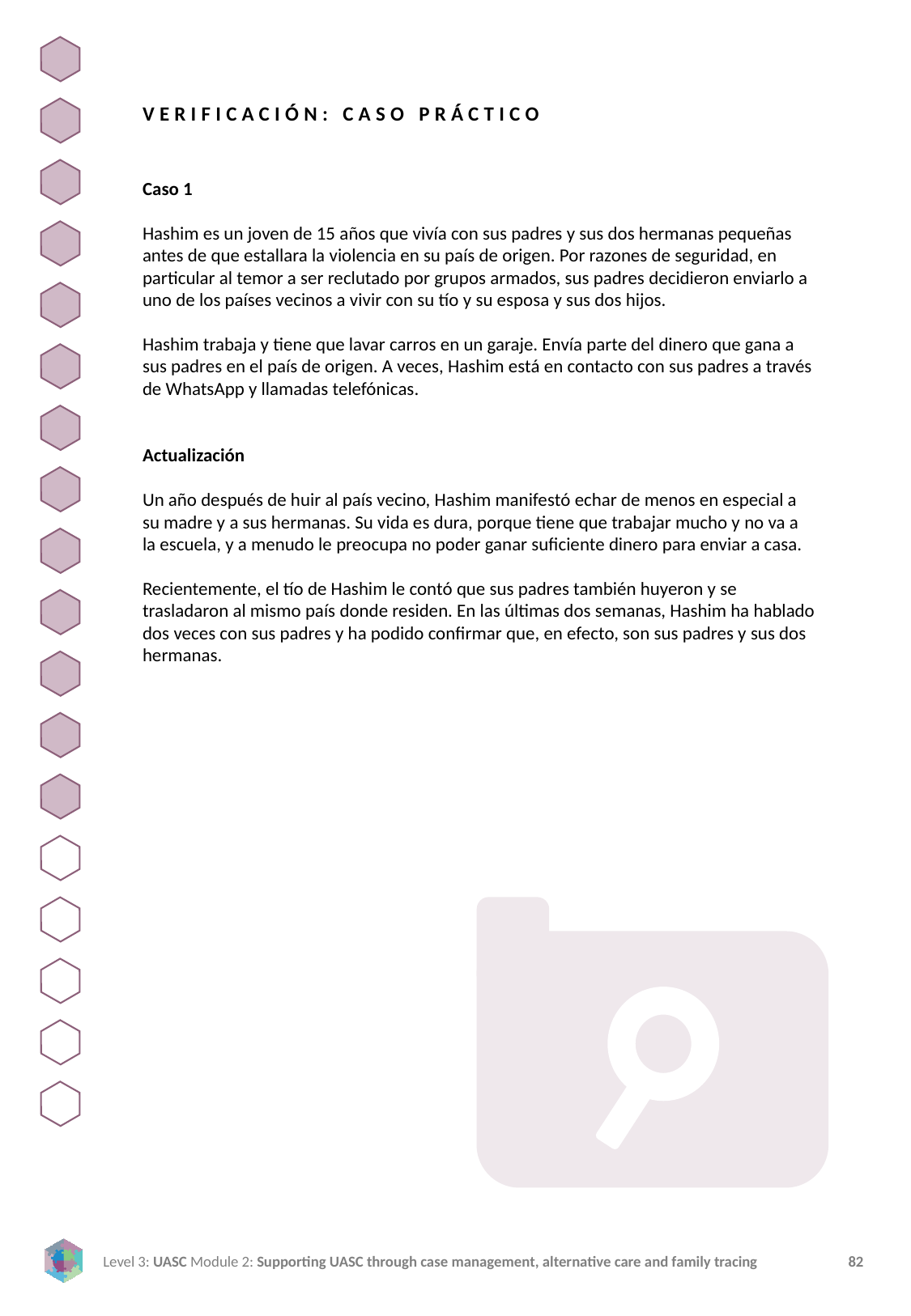

VERIFICACIÓN: CASO PRÁCTICO

Caso 1

Hashim es un joven de 15 años que vivía con sus padres y sus dos hermanas pequeñas antes de que estallara la violencia en su país de origen. Por razones de seguridad, en particular al temor a ser reclutado por grupos armados, sus padres decidieron enviarlo a uno de los países vecinos a vivir con su tío y su esposa y sus dos hijos.

Hashim trabaja y tiene que lavar carros en un garaje. Envía parte del dinero que gana a sus padres en el país de origen. A veces, Hashim está en contacto con sus padres a través de WhatsApp y llamadas telefónicas.

Actualización

Un año después de huir al país vecino, Hashim manifestó echar de menos en especial a su madre y a sus hermanas. Su vida es dura, porque tiene que trabajar mucho y no va a la escuela, y a menudo le preocupa no poder ganar suficiente dinero para enviar a casa.

Recientemente, el tío de Hashim le contó que sus padres también huyeron y se trasladaron al mismo país donde residen. En las últimas dos semanas, Hashim ha hablado dos veces con sus padres y ha podido confirmar que, en efecto, son sus padres y sus dos hermanas.